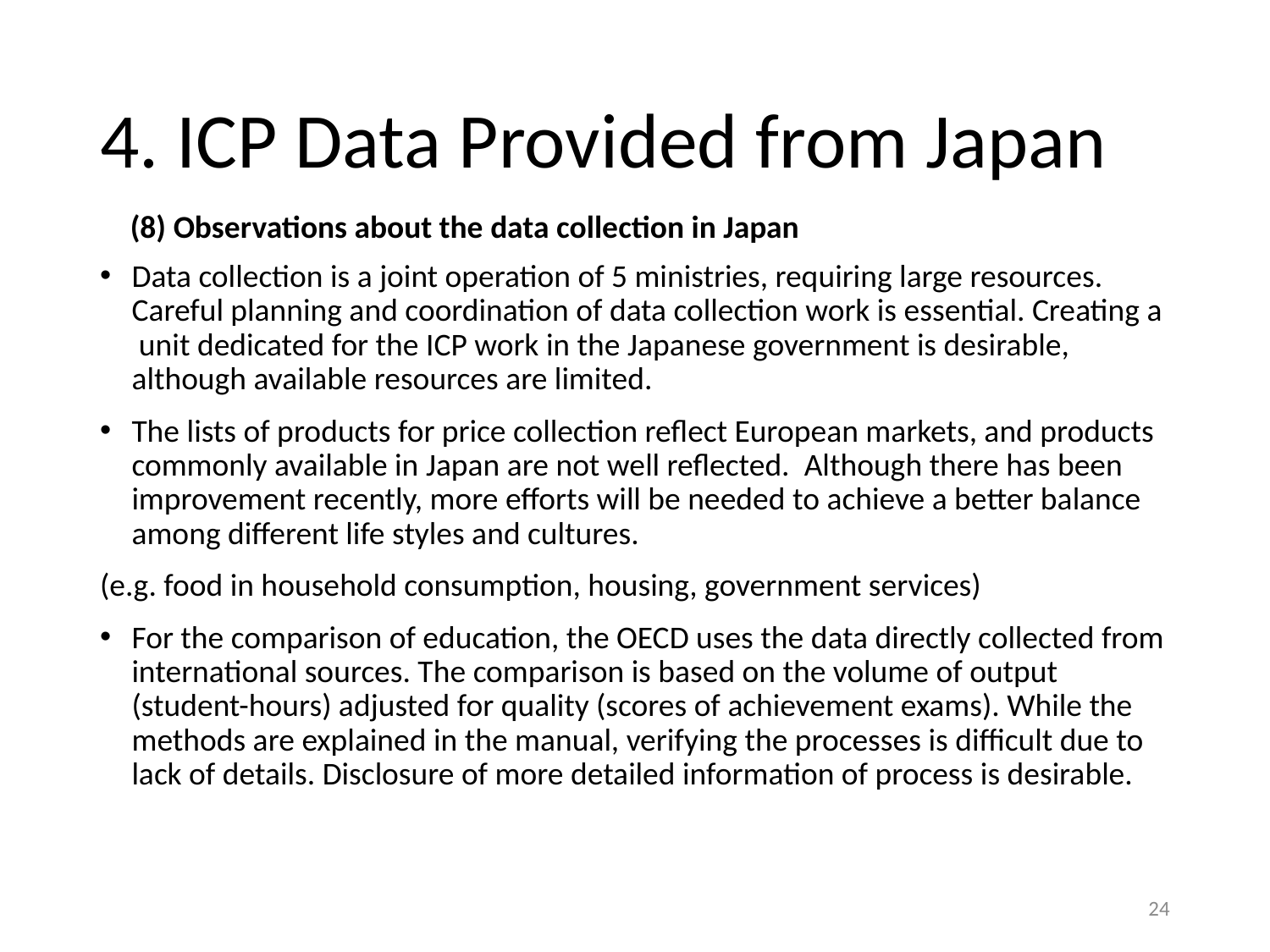

# 4. ICP Data Provided from Japan
(8) Observations about the data collection in Japan
Data collection is a joint operation of 5 ministries, requiring large resources. Careful planning and coordination of data collection work is essential. Creating a  unit dedicated for the ICP work in the Japanese government is desirable, although available resources are limited.
The lists of products for price collection reflect European markets, and products commonly available in Japan are not well reflected.  Although there has been improvement recently, more efforts will be needed to achieve a better balance among different life styles and cultures.
(e.g. food in household consumption, housing, government services)
For the comparison of education, the OECD uses the data directly collected from international sources. The comparison is based on the volume of output (student-hours) adjusted for quality (scores of achievement exams). While the methods are explained in the manual, verifying the processes is difficult due to lack of details. Disclosure of more detailed information of process is desirable.

24